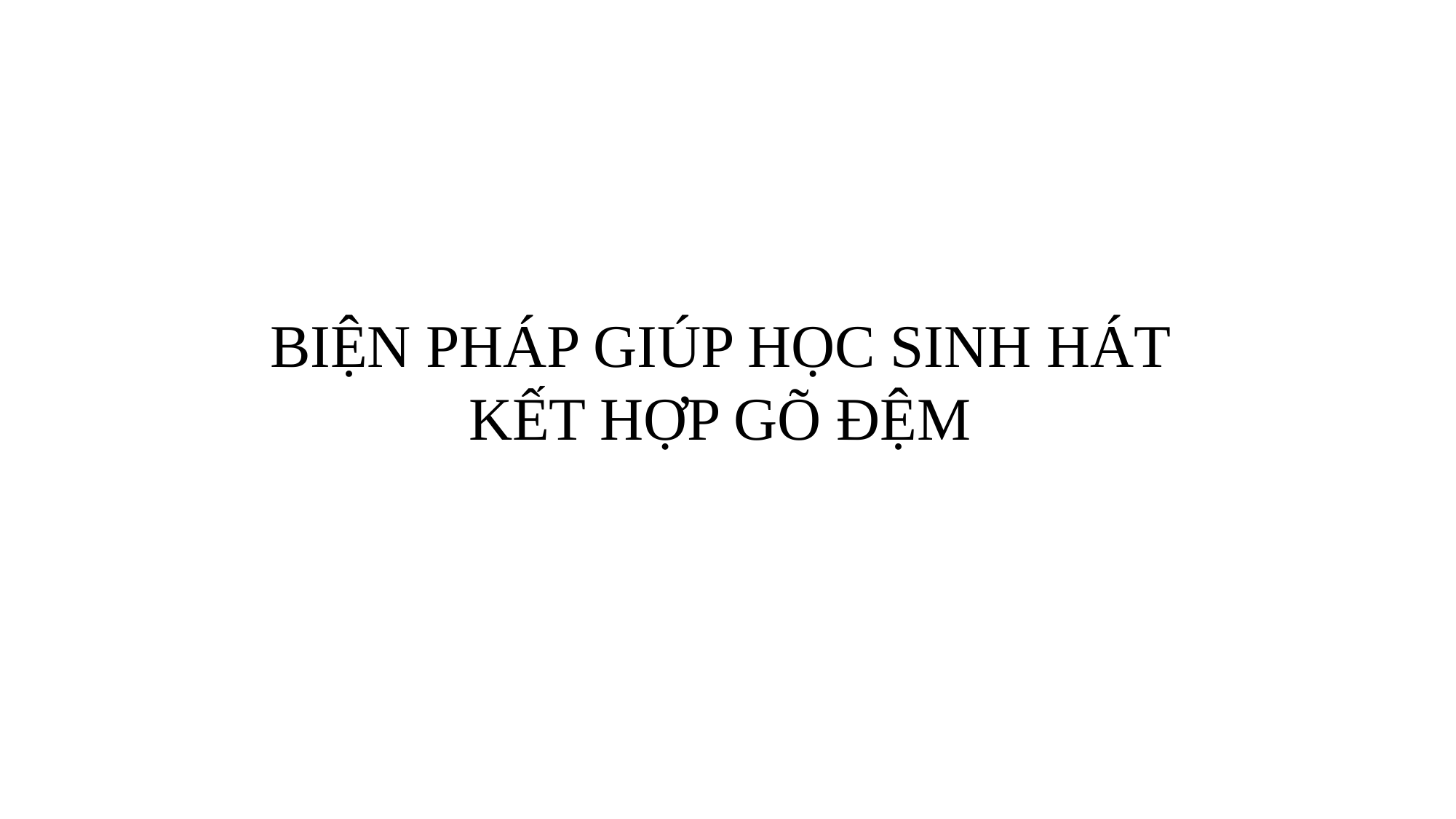

# BIỆN PHÁP GIÚP HỌC SINH HÁT KẾT HỢP GÕ ĐỆM